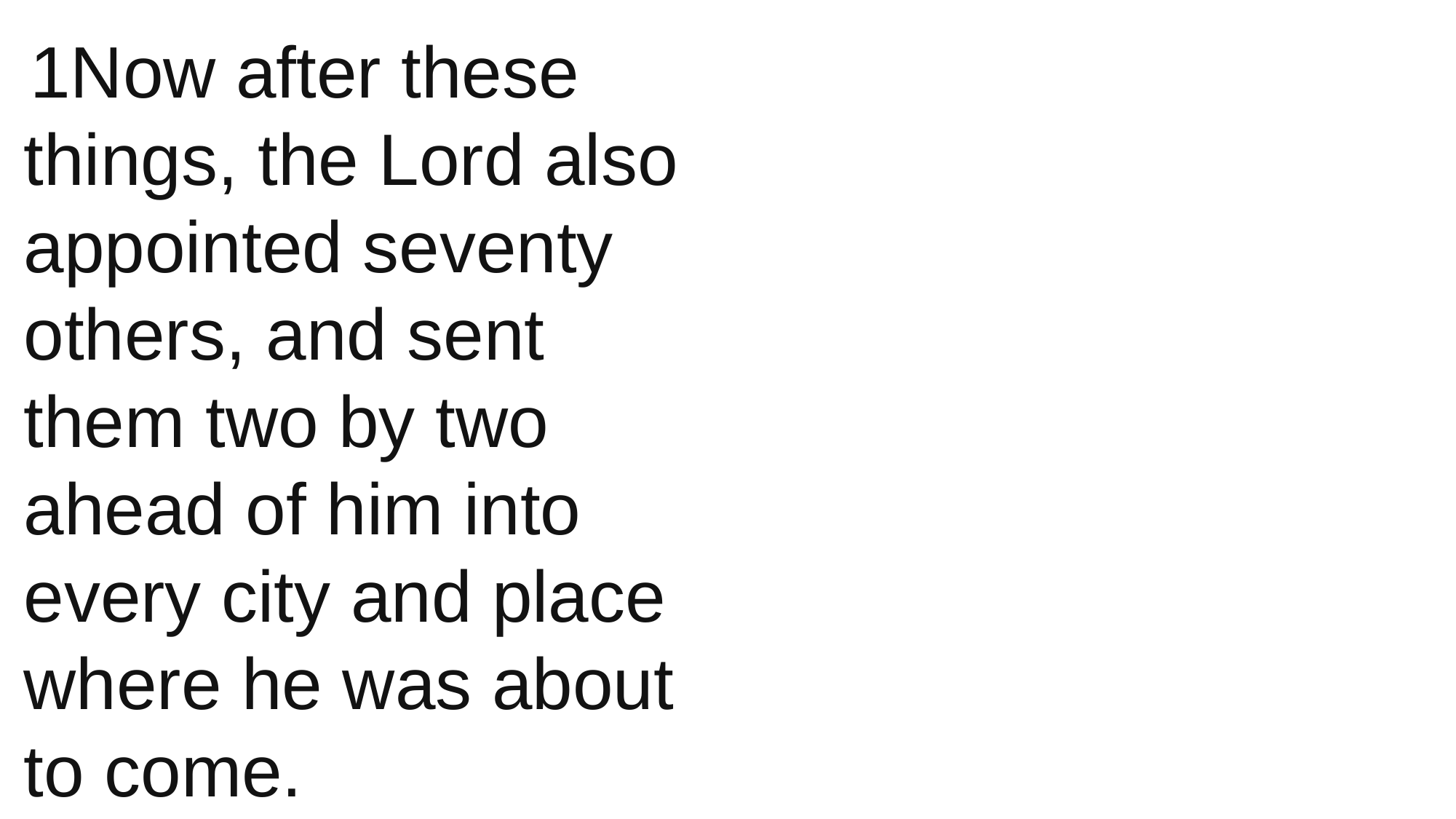

1Now after these things, the Lord also appointed seventy others, and sent them two by two ahead of him into every city and place where he was about to come.